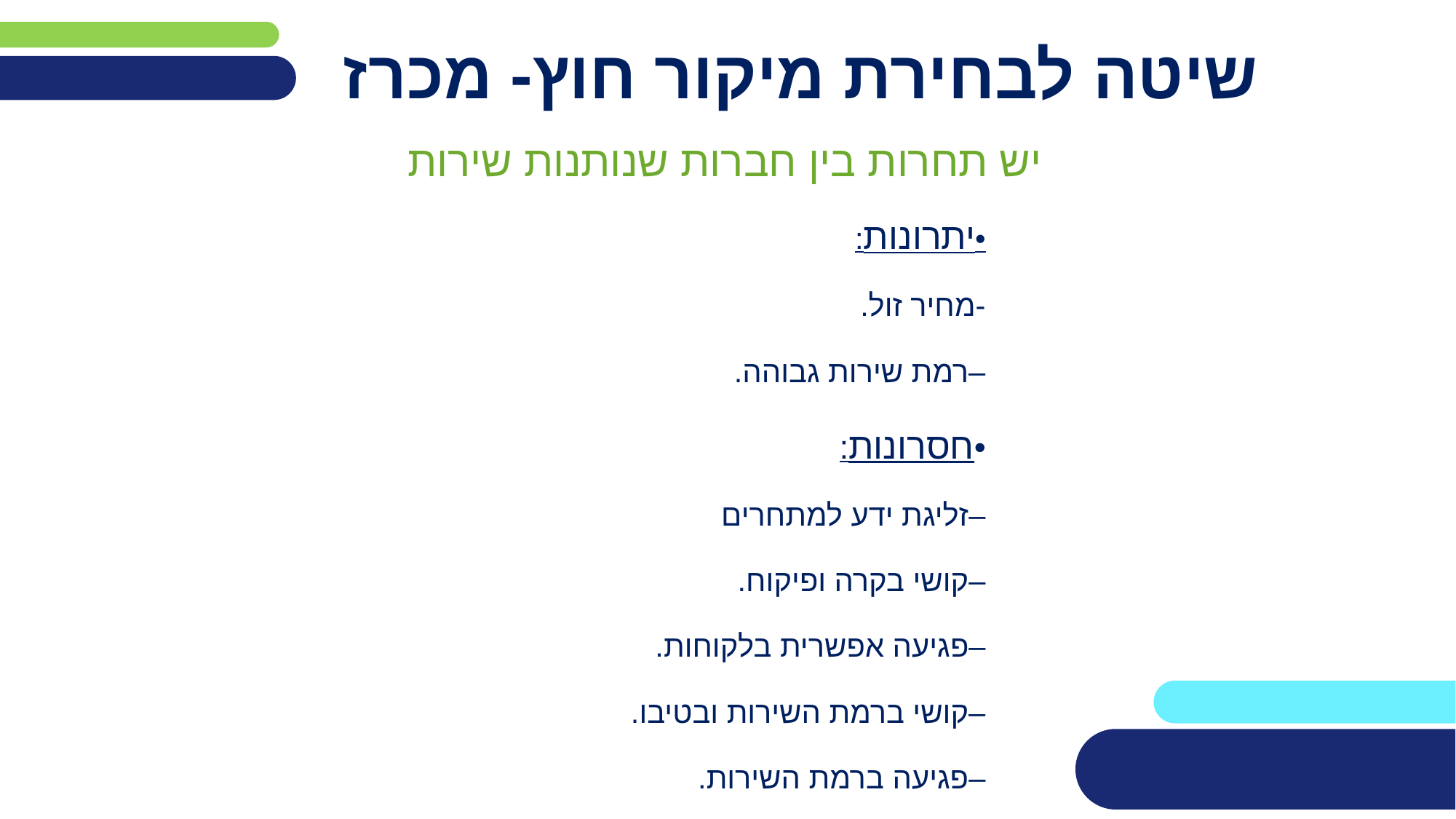

# שיטה לבחירת מיקור חוץ- מכרז
יש תחרות בין חברות שנותנות שירות

•יתרונות:
-מחיר זול.
–רמת שירות גבוהה.
•חסרונות:
–זליגת ידע למתחרים
–קושי בקרה ופיקוח.
–פגיעה אפשרית בלקוחות.
–קושי ברמת השירות ובטיבו.
–פגיעה ברמת השירות.